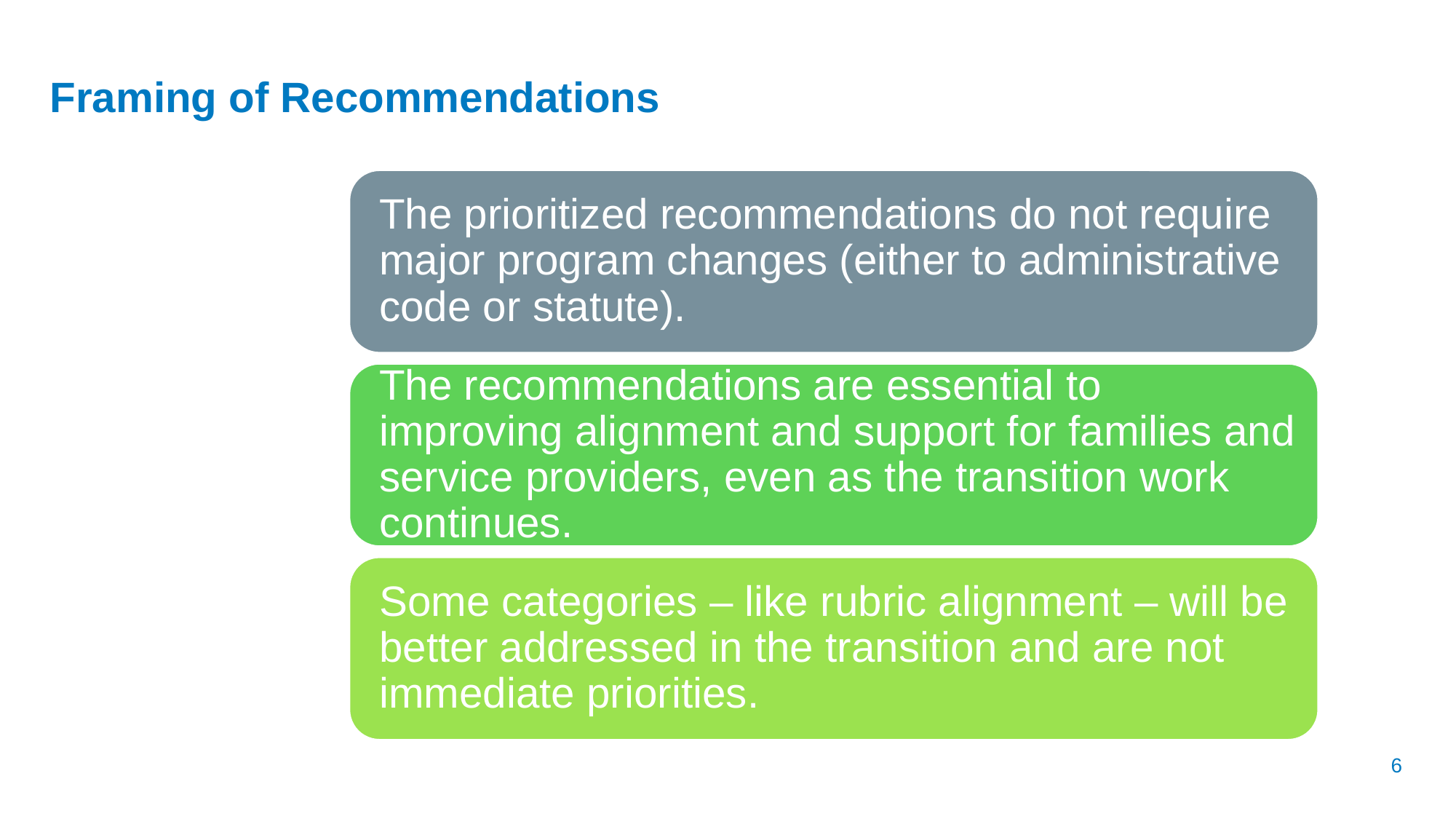

Framing of Recommendations
The prioritized recommendations do not require major program changes (either to administrative code or statute).
The recommendations are essential to improving alignment and support for families and service providers, even as the transition work continues.
Some categories – like rubric alignment – will be better addressed in the transition and are not immediate priorities.
6